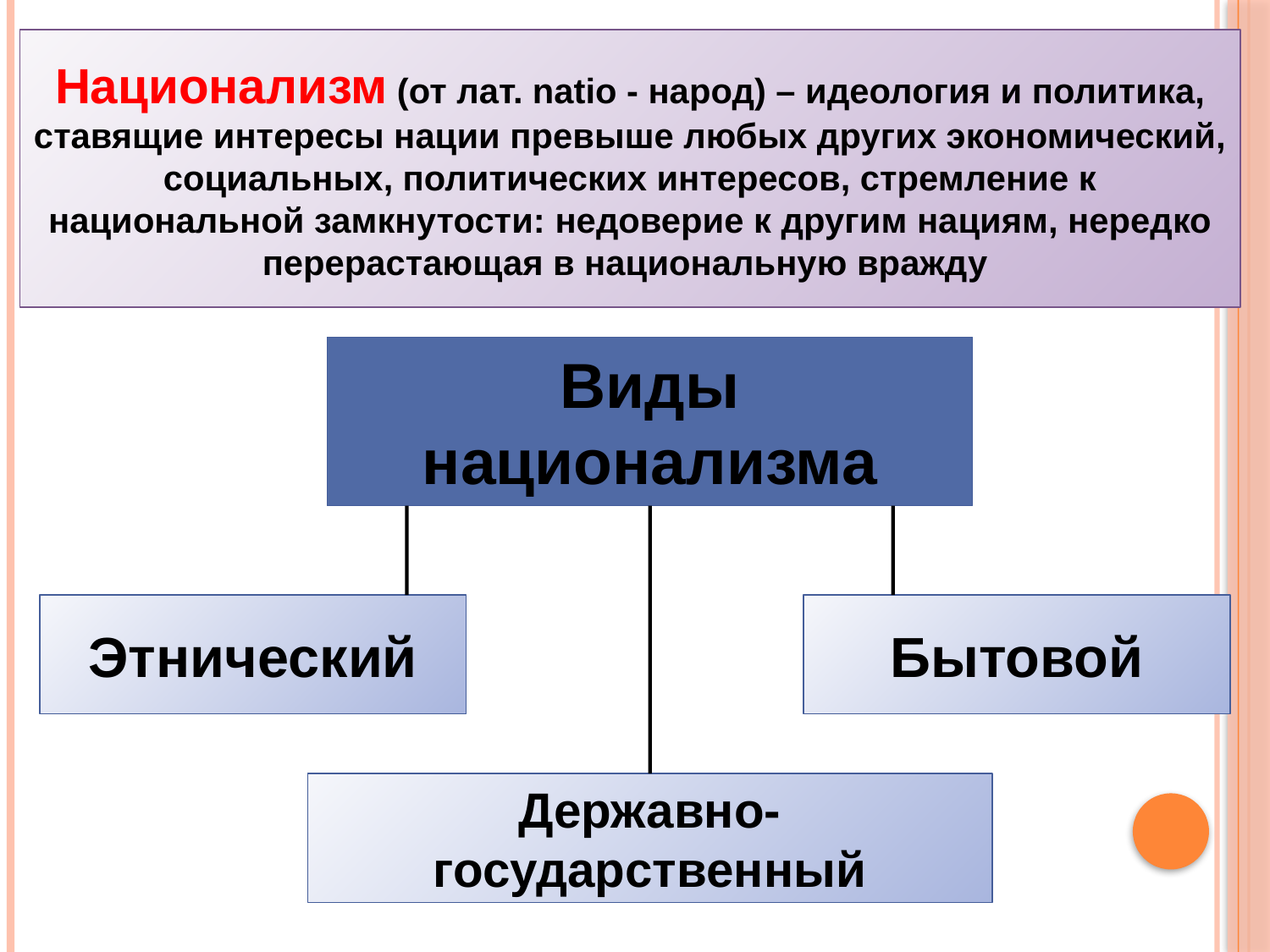

Национализм (от лат. natio - народ) – идеология и политика, ставящие интересы нации превыше любых других экономический, социальных, политических интересов, стремление к национальной замкнутости: недоверие к другим нациям, нередко перерастающая в национальную вражду
Виды национализма

Этнический
Бытовой
Державно-государственный